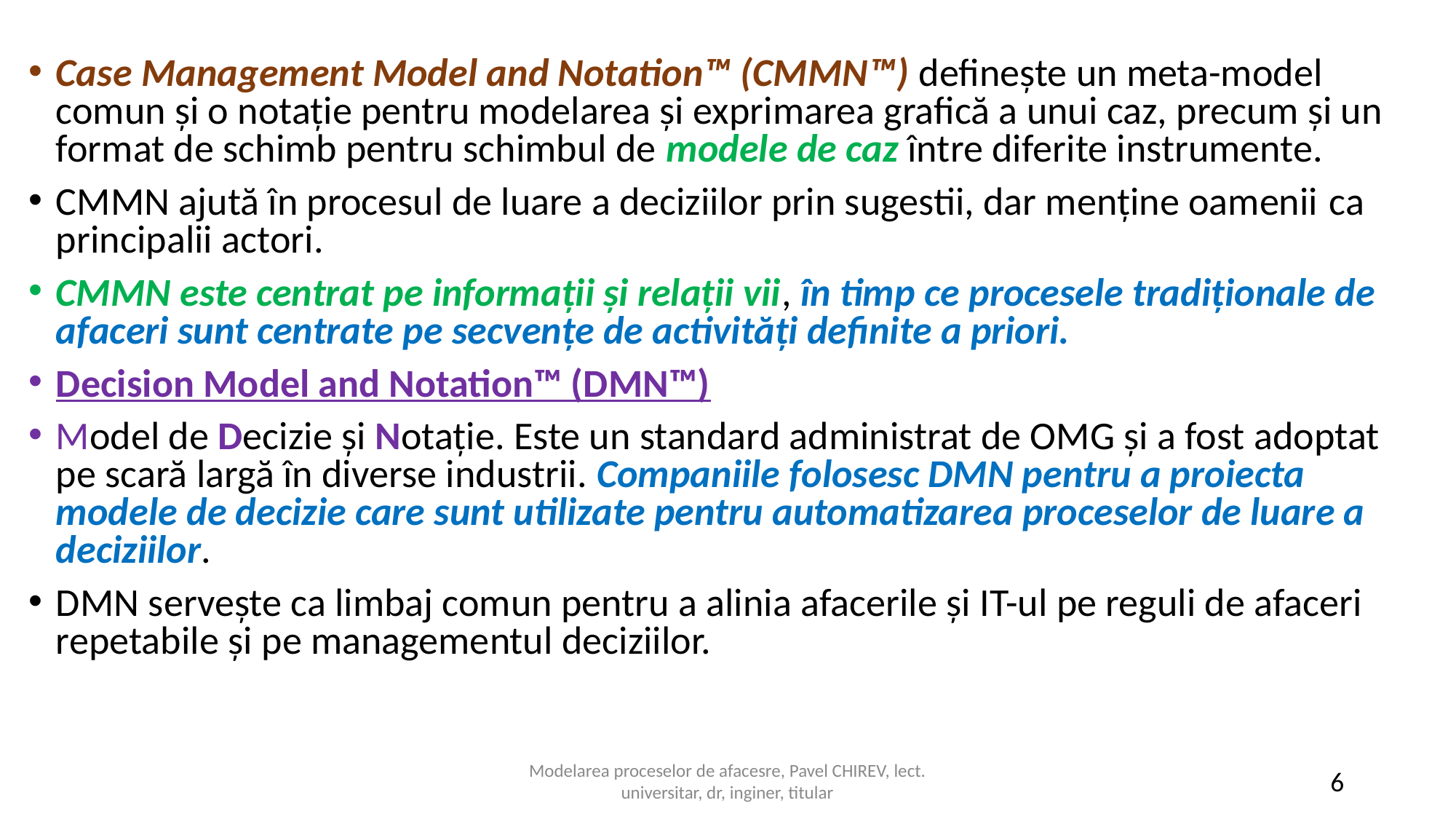

Case Management Model and Notation™ (CMMN™) definește un meta-model comun și o notație pentru modelarea și exprimarea grafică a unui caz, precum și un format de schimb pentru schimbul de modele de caz între diferite instrumente.
CMMN ajută în procesul de luare a deciziilor prin sugestii, dar menține oamenii ca principalii actori.
CMMN este centrat pe informații și relații vii, în timp ce procesele tradiționale de afaceri sunt centrate pe secvențe de activități definite a priori.
Decision Model and Notation™ (DMN™)
Model de Decizie și Notație. Este un standard administrat de OMG și a fost adoptat pe scară largă în diverse industrii. Companiile folosesc DMN pentru a proiecta modele de decizie care sunt utilizate pentru automatizarea proceselor de luare a deciziilor.
DMN servește ca limbaj comun pentru a alinia afacerile și IT-ul pe reguli de afaceri repetabile și pe managementul deciziilor.
Modelarea proceselor de afacesre, Pavel CHIREV, lect. universitar, dr, inginer, titular
6